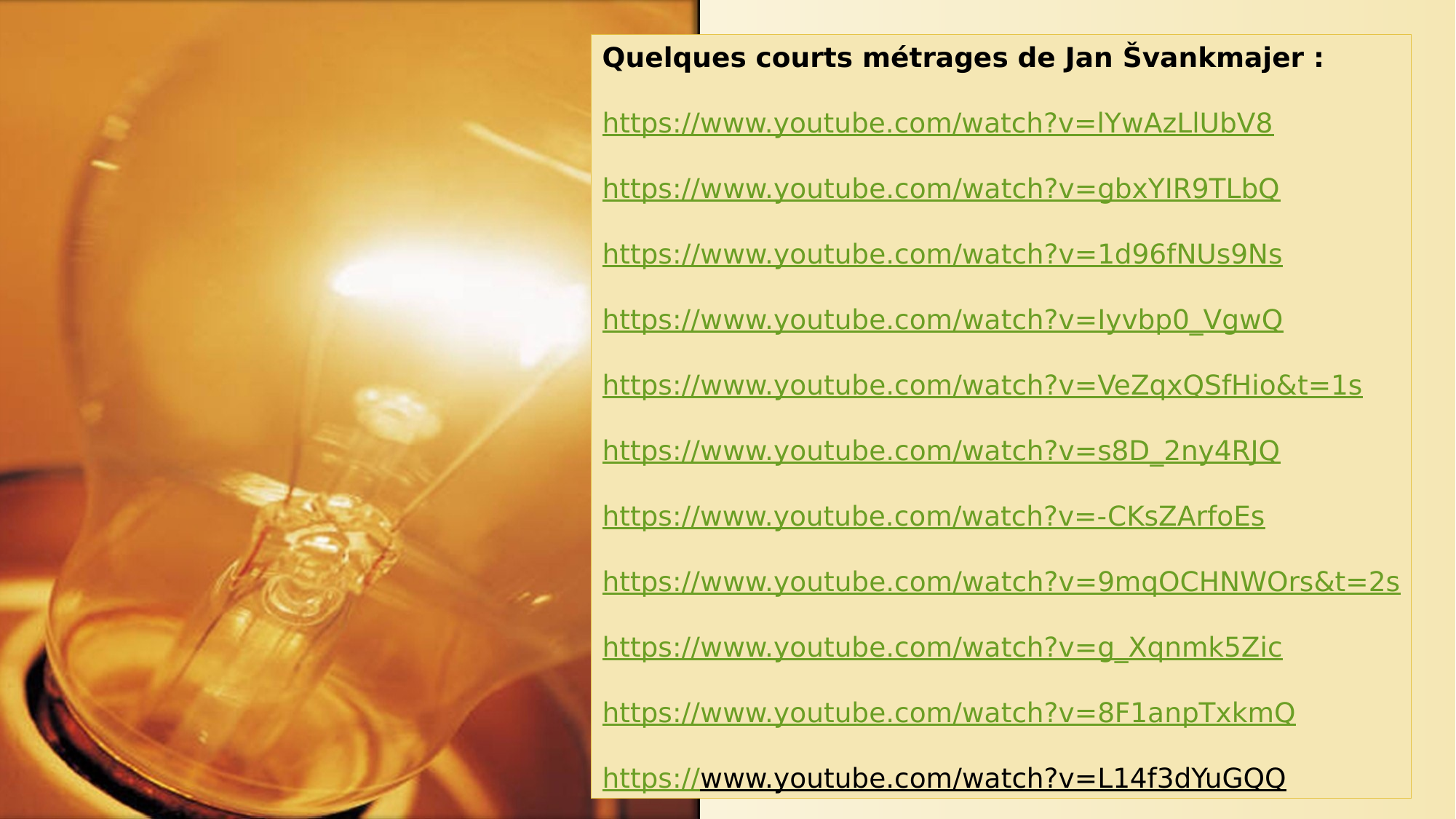

Quelques courts métrages de Jan Švankmajer :

https://www.youtube.com/watch?v=lYwAzLlUbV8

https://www.youtube.com/watch?v=gbxYIR9TLbQ

https://www.youtube.com/watch?v=1d96fNUs9Ns

https://www.youtube.com/watch?v=Iyvbp0_VgwQ

https://www.youtube.com/watch?v=VeZqxQSfHio&t=1s

https://www.youtube.com/watch?v=s8D_2ny4RJQ

https://www.youtube.com/watch?v=-CKsZArfoEs

https://www.youtube.com/watch?v=9mqOCHNWOrs&t=2s

https://www.youtube.com/watch?v=g_Xqnmk5Zic

https://www.youtube.com/watch?v=8F1anpTxkmQ

https://www.youtube.com/watch?v=L14f3dYuGQQ